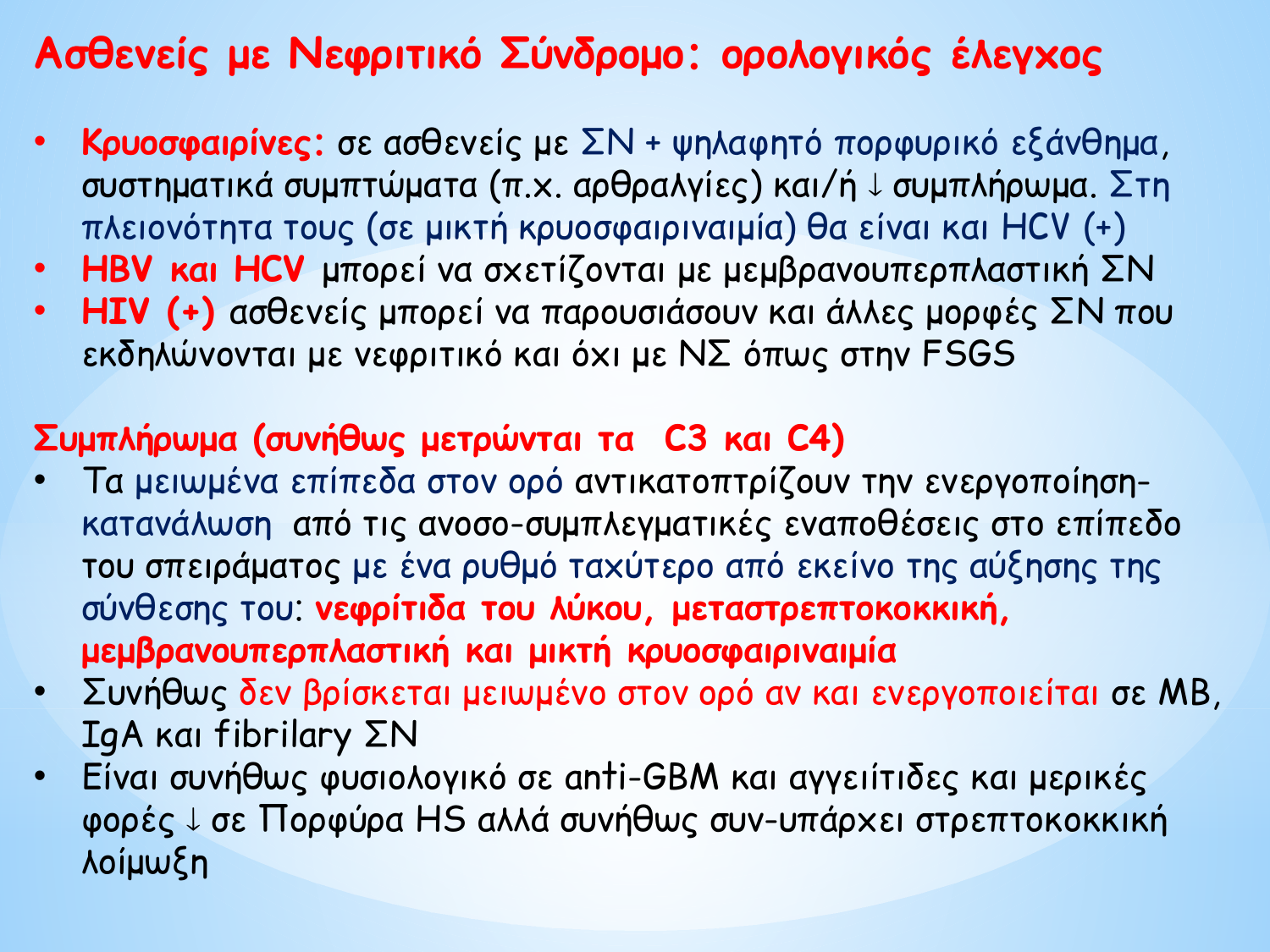

Ασθενείς με Νεφριτικό Σύνδρομο: ορολογικός έλεγχος

Κρυοσφαιρίνες: σε ασθενείς με ΣΝ + ψηλαφητό πορφυρικό εξάνθημα, συστηματικά συμπτώματα (π.χ. αρθραλγίες) και/ή ↓ συμπλήρωμα. Στη πλειονότητα τους (σε μικτή κρυοσφαιριναιμία) θα είναι και HCV (+)
ΗΒV και HCV μπορεί να σχετίζονται με μεμβρανουπερπλαστική ΣΝ
HIV (+) ασθενείς μπορεί να παρουσιάσουν και άλλες μορφές ΣΝ που εκδηλώνονται με νεφριτικό και όχι με ΝΣ όπως στην FSGS

Συμπλήρωμα (συνήθως μετρώνται τα  C3 και C4)
Τα μειωμένα επίπεδα στον ορό αντικατοπτρίζουν την ενεργοποίηση-κατανάλωση  από τις ανοσο-συμπλεγματικές εναποθέσεις στο επίπεδο του σπειράματος με ένα ρυθμό ταχύτερο από εκείνο της αύξησης της σύνθεσης του: νεφρίτιδα του λύκου, μεταστρεπτοκοκκική, μεμβρανουπερπλαστική και μικτή κρυοσφαιριναιμία
Συνήθως δεν βρίσκεται μειωμένο στον ορό αν και ενεργοποιείται σε ΜΒ, IgA και fibrilary ΣΝ
Είναι συνήθως φυσιολογικό σε anti-GBM και αγγειίτιδες και μερικές φορές ↓ σε Πορφύρα HS αλλά συνήθως συν-υπάρχει στρεπτοκοκκική λοίμωξη